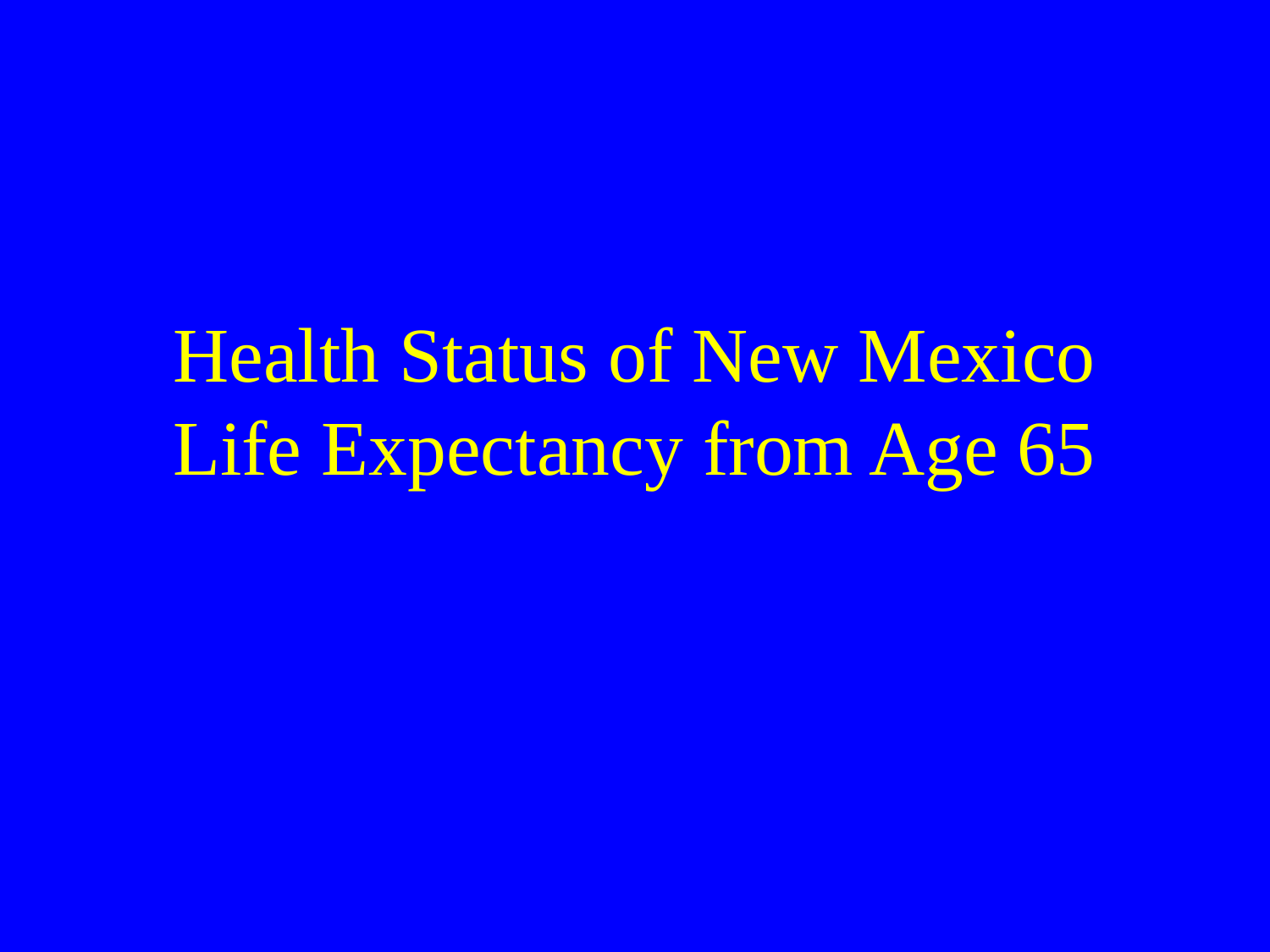

# Health Status of New Mexico Life Expectancy from Age 65